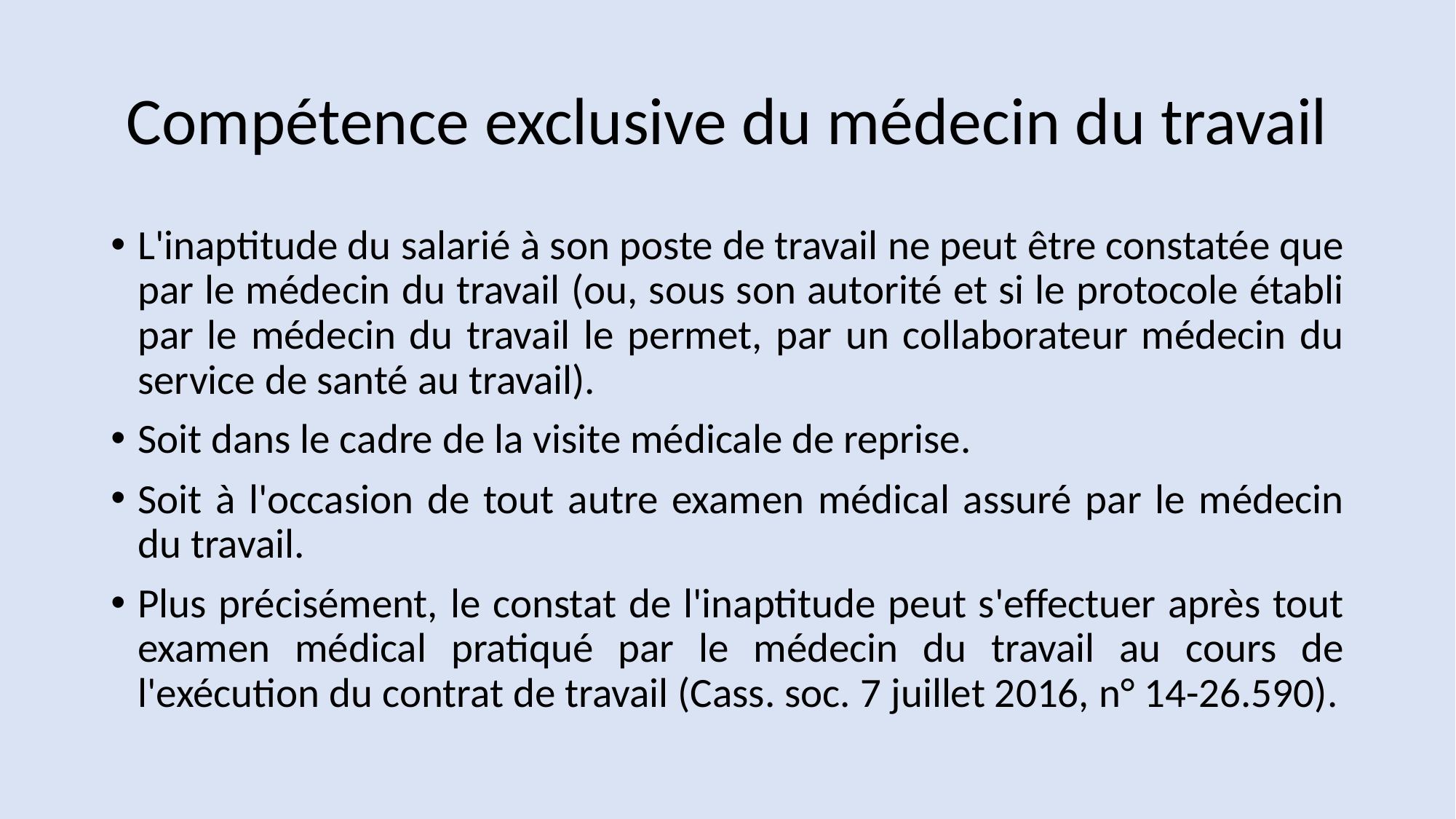

# Compétence exclusive du médecin du travail
L'inaptitude du salarié à son poste de travail ne peut être constatée que par le médecin du travail (ou, sous son autorité et si le protocole établi par le médecin du travail le permet, par un collaborateur médecin du service de santé au travail).
Soit dans le cadre de la visite médicale de reprise.
Soit à l'occasion de tout autre examen médical assuré par le médecin du travail.
Plus précisément, le constat de l'inaptitude peut s'effectuer après tout examen médical pratiqué par le médecin du travail au cours de l'exécution du contrat de travail (Cass. soc. 7 juillet 2016, n° 14-26.590).